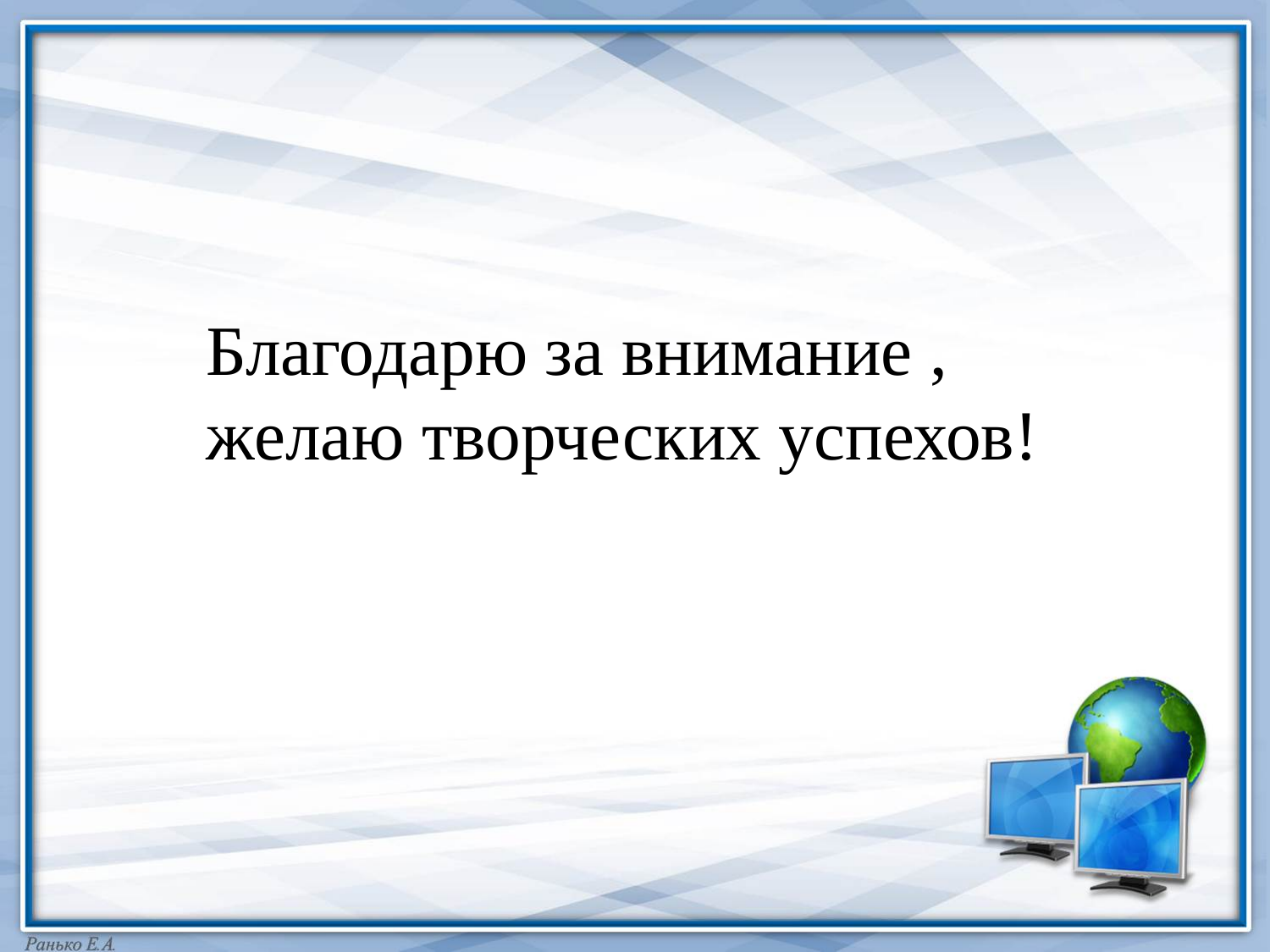

Благодарю за внимание ,
желаю творческих успехов!